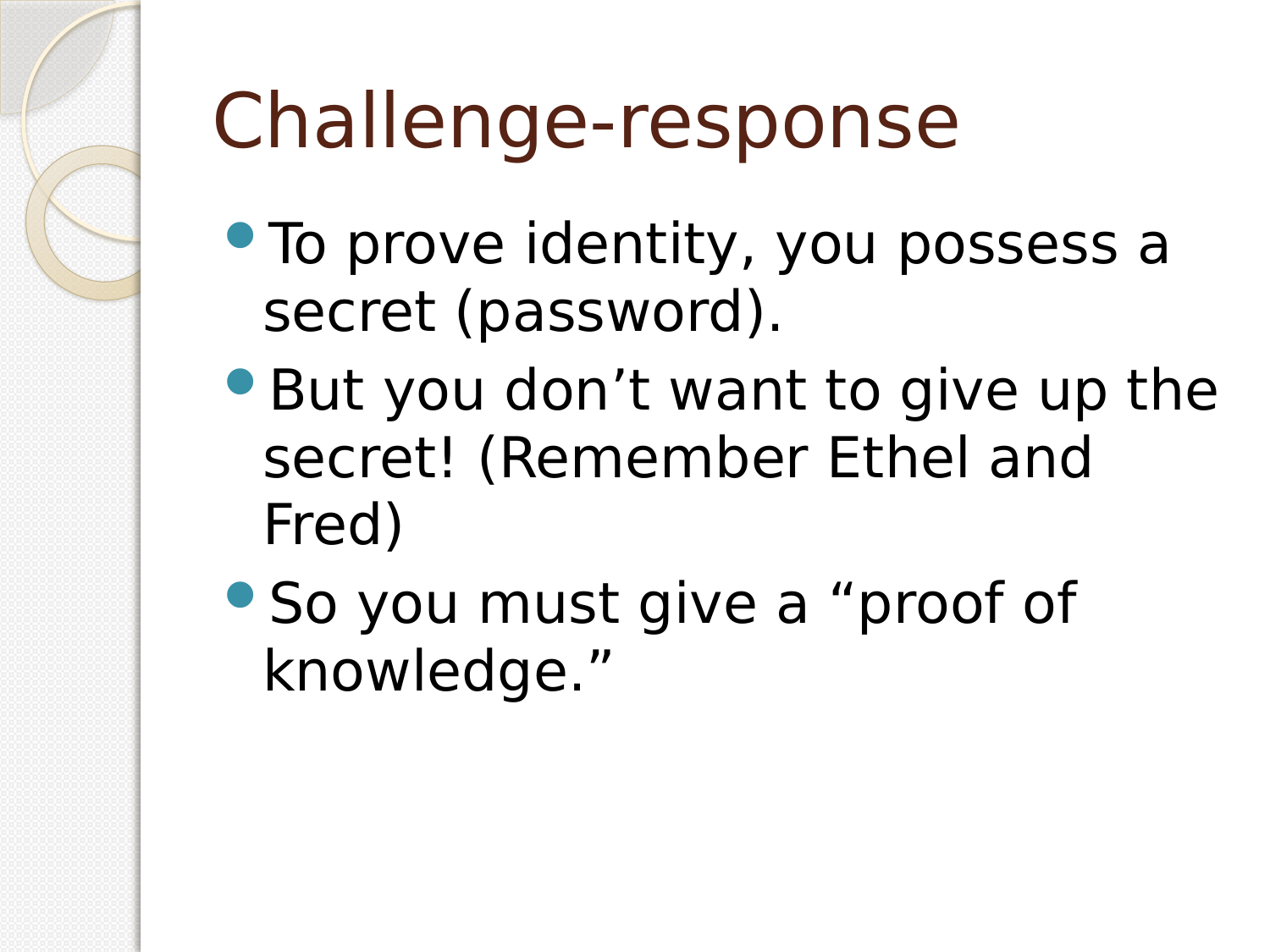

# Challenge-response
To prove identity, you possess a secret (password).
But you don’t want to give up the secret! (Remember Ethel and Fred)
So you must give a “proof of knowledge.”